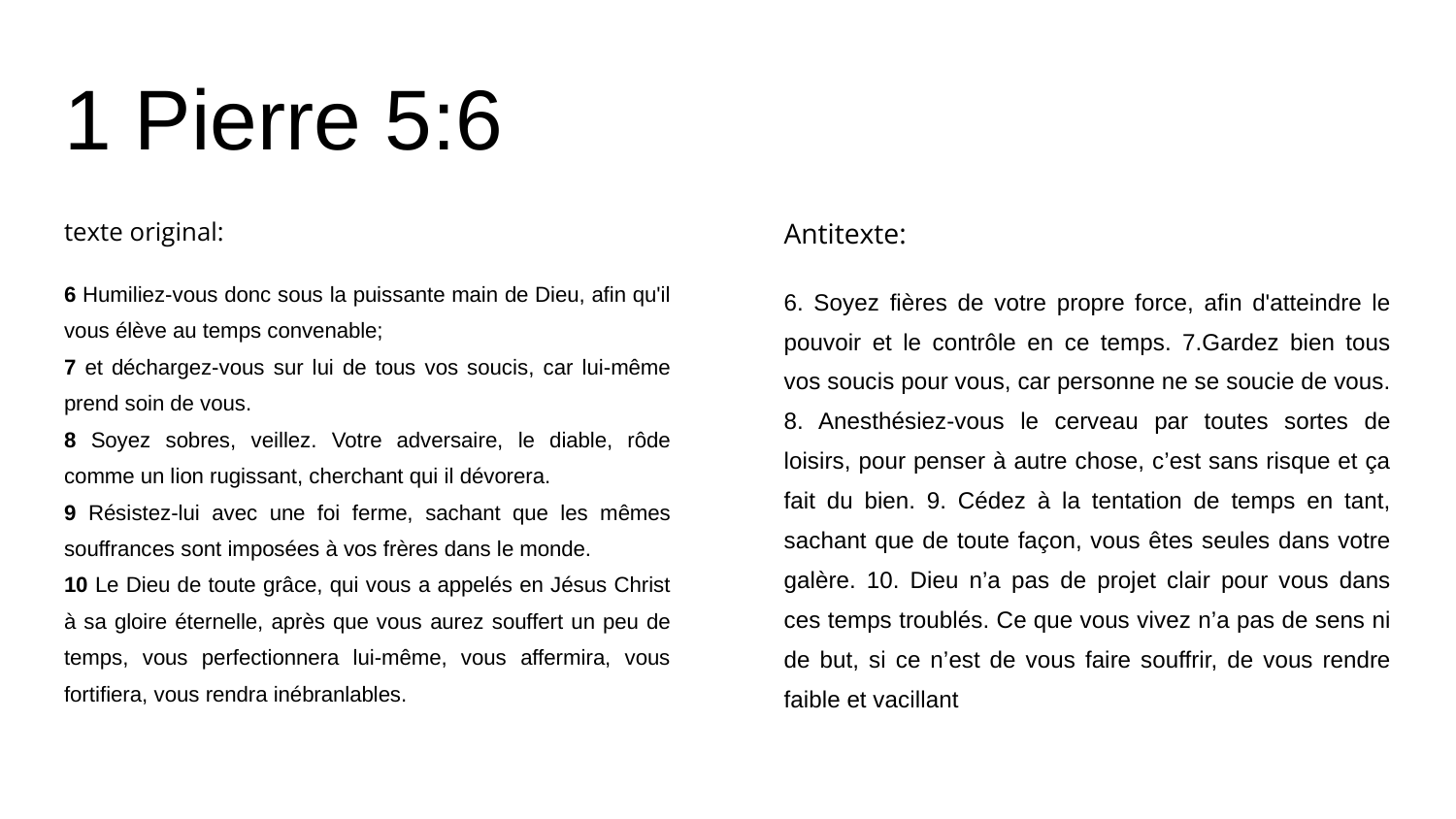

# 1 Pierre 5:6

texte original:
6 Humiliez-vous donc sous la puissante main de Dieu, afin qu'il vous élève au temps convenable;
7 et déchargez-vous sur lui de tous vos soucis, car lui-même prend soin de vous.
8 Soyez sobres, veillez. Votre adversaire, le diable, rôde comme un lion rugissant, cherchant qui il dévorera.
9 Résistez-lui avec une foi ferme, sachant que les mêmes souffrances sont imposées à vos frères dans le monde.
10 Le Dieu de toute grâce, qui vous a appelés en Jésus Christ à sa gloire éternelle, après que vous aurez souffert un peu de temps, vous perfectionnera lui-même, vous affermira, vous fortifiera, vous rendra inébranlables.

Antitexte:
6. Soyez fières de votre propre force, afin d'atteindre le pouvoir et le contrôle en ce temps. 7.Gardez bien tous vos soucis pour vous, car personne ne se soucie de vous. 8. Anesthésiez-vous le cerveau par toutes sortes de loisirs, pour penser à autre chose, c’est sans risque et ça fait du bien. 9. Cédez à la tentation de temps en tant, sachant que de toute façon, vous êtes seules dans votre galère. 10. Dieu n’a pas de projet clair pour vous dans ces temps troublés. Ce que vous vivez n’a pas de sens ni de but, si ce n’est de vous faire souffrir, de vous rendre faible et vacillant